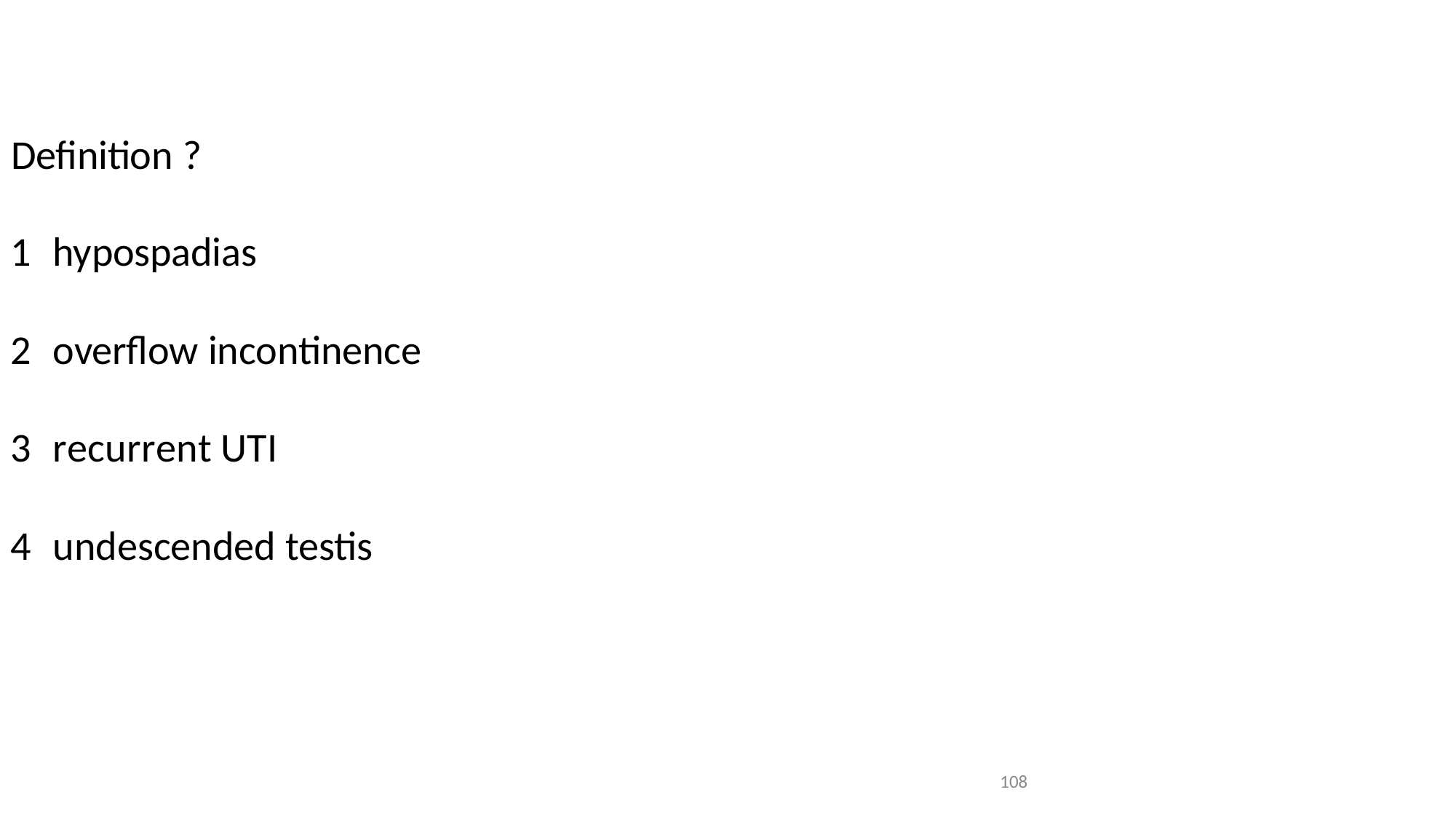

Definition ?

hypospadias

overflow incontinence

recurrent UTI

undescended testis
108